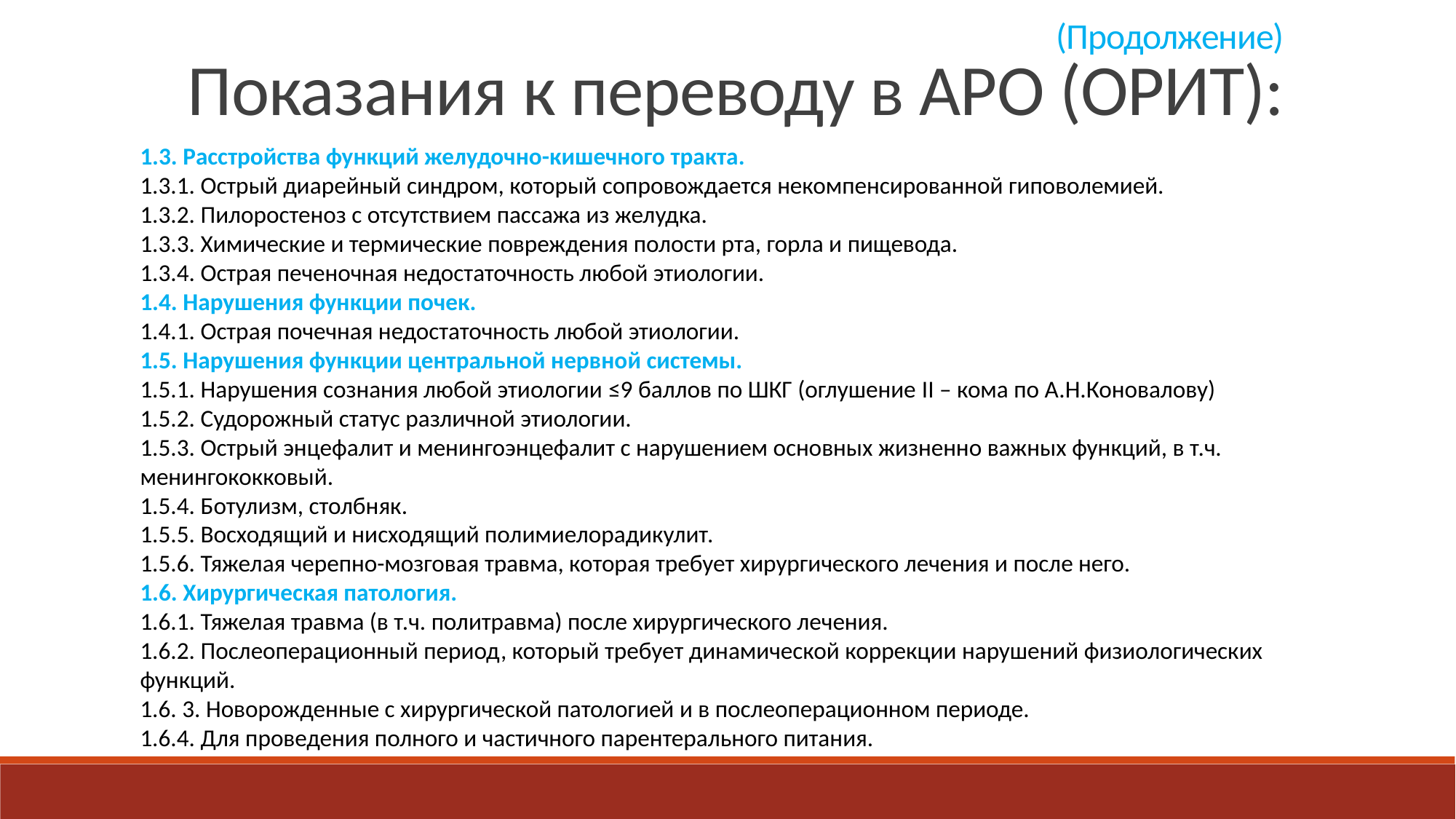

(Продолжение)
Показания к переводу в АРО (ОРИТ):
1.3. Расстройства функций желудочно-кишечного тракта.
1.3.1. Острый диарейный синдром, который сопровождается некомпенсированной гиповолемией.
1.3.2. Пилоростеноз с отсутствием пассажа из желудка.
1.3.3. Химические и термические повреждения полости рта, горла и пищевода.
1.3.4. Острая печеночная недостаточность любой этиологии.
1.4. Нарушения функции почек.
1.4.1. Острая почечная недостаточность любой этиологии.
1.5. Нарушения функции центральной нервной системы.
1.5.1. Нарушения сознания любой этиологии ≤9 баллов по ШКГ (оглушение II – кома по А.Н.Коновалову)
1.5.2. Судорожный статус различной этиологии.
1.5.3. Острый энцефалит и менингоэнцефалит с нарушением основных жизненно важных функций, в т.ч. менингококковый.
1.5.4. Ботулизм, столбняк.
1.5.5. Восходящий и нисходящий полимиелорадикулит.
1.5.6. Тяжелая черепно-мозговая травма, которая требует хирургического лечения и после него.
1.6. Хирургическая патология.
1.6.1. Тяжелая травма (в т.ч. политравма) после хирургического лечения.
1.6.2. Послеоперационный период, который требует динамической коррекции нарушений физиологических функций.
1.6. 3. Новорожденные с хирургической патологией и в послеоперационном периоде.
1.6.4. Для проведения полного и частичного парентерального питания.